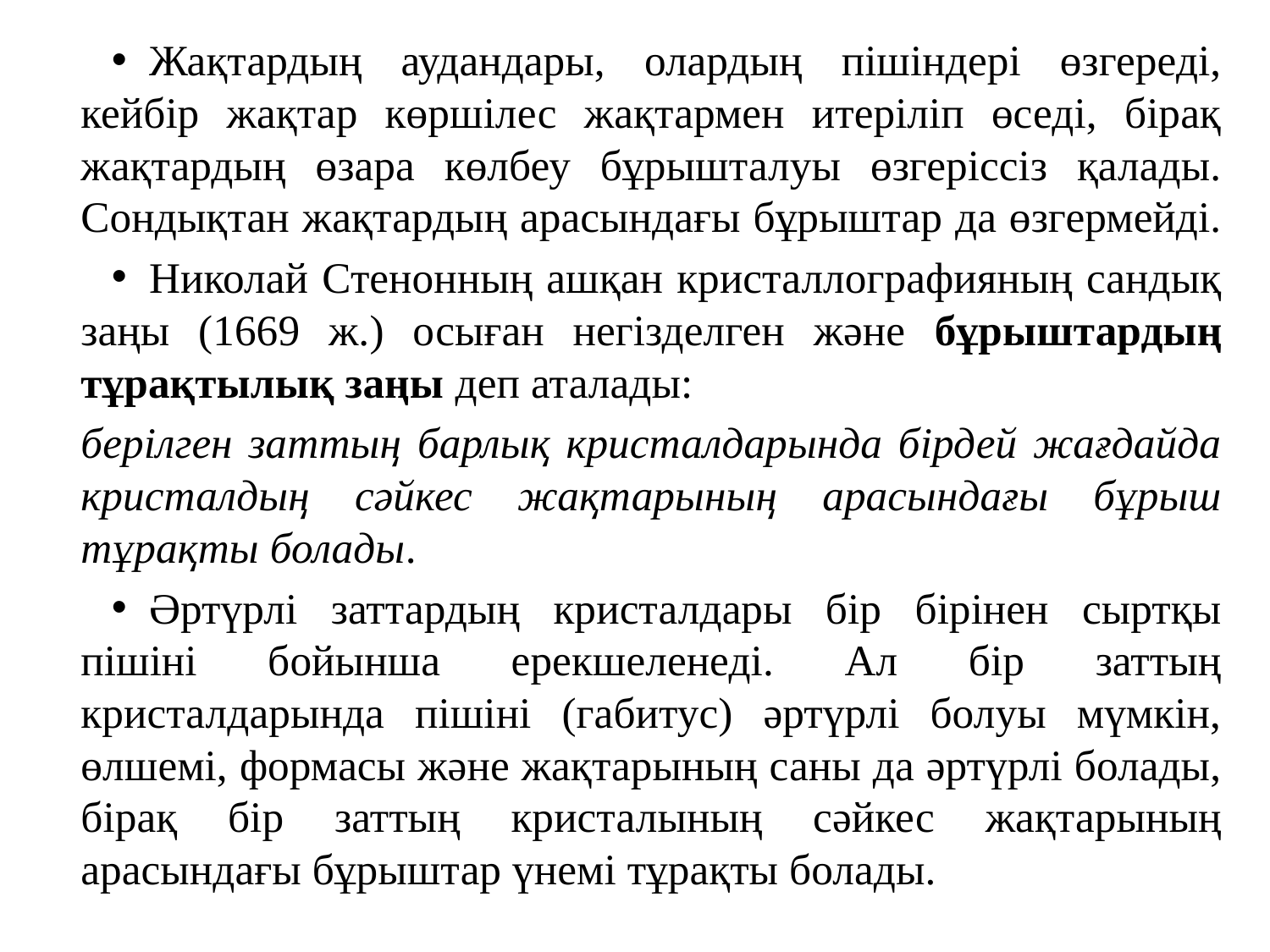

Жақтардың аудандары, олардың пішіндері өзгереді, кейбір жақтар көршілес жақтармен итеріліп өседі, бірақ жақтардың өзара көлбеу бұрышталуы өзгеріссіз қалады. Сондықтан жақтардың арасындағы бұрыштар да өзгермейді.
Николай Стенонның ашқан кристаллографияның сандық заңы (1669 ж.) осыған негізделген және бұрыштардың тұрақтылық заңы деп аталады:
берілген заттың барлық кристалдарында бірдей жағдайда кристалдың сәйкес жақтарының арасындағы бұрыш тұрақты болады.
Әртүрлі заттардың кристалдары бір бірінен сыртқы пішіні бойынша ерекшеленеді. Ал бір заттың кристалдарында пішіні (габитус) әртүрлі болуы мүмкін, өлшемі, формасы және жақтарының саны да әртүрлі болады, бірақ бір заттың кристалының сәйкес жақтарының арасындағы бұрыштар үнемі тұрақты болады.